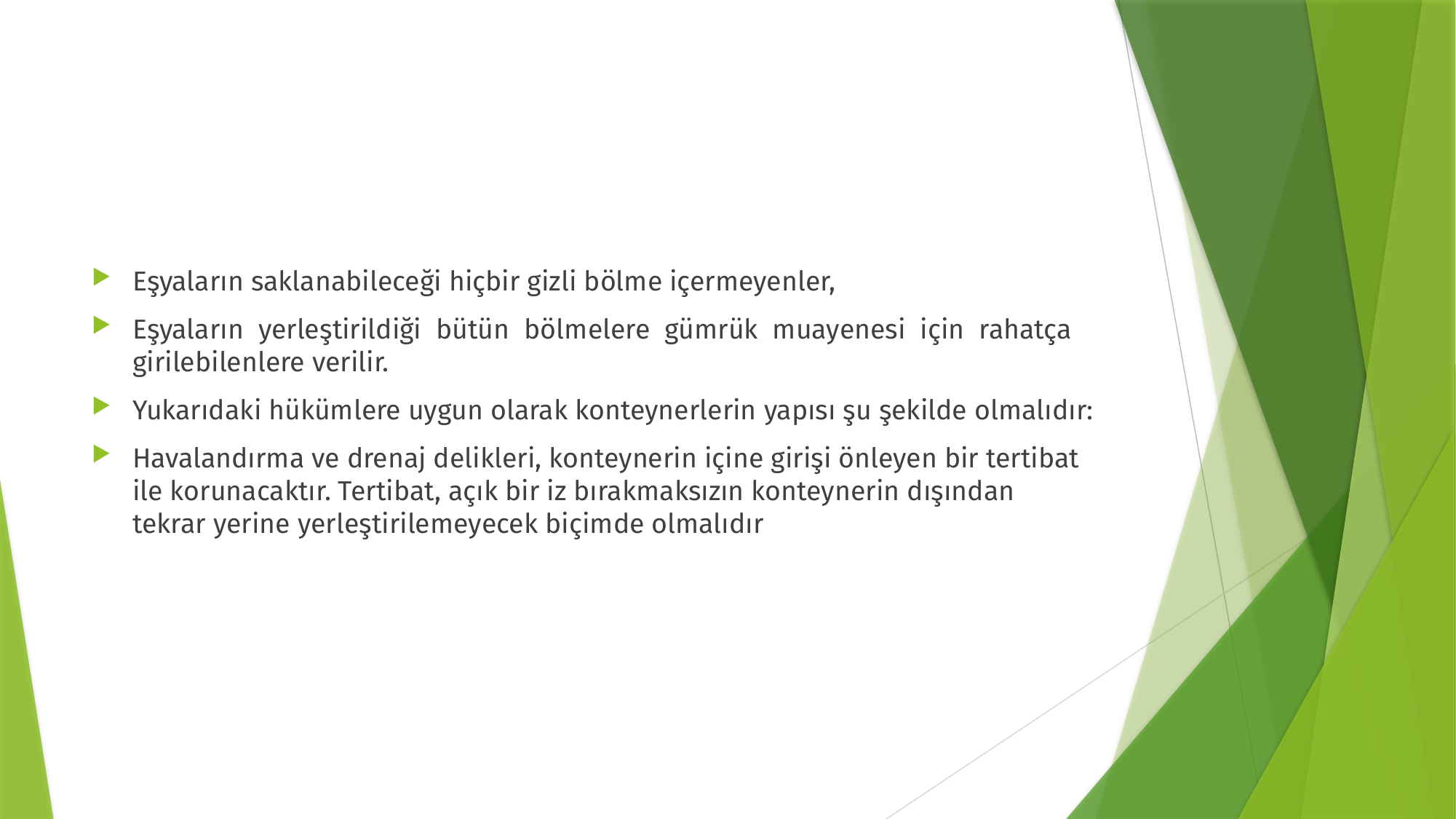

#
Eşyaların saklanabileceği hiçbir gizli bölme içermeyenler,
Eşyaların  yerleştirildiği  bütün  bölmelere  gümrük  muayenesi  için  rahatça girilebilenlere verilir.
Yukarıdaki hükümlere uygun olarak konteynerlerin yapısı şu şekilde olmalıdır:
Havalandırma ve drenaj delikleri, konteynerin içine girişi önleyen bir tertibat ile korunacaktır. Tertibat, açık bir iz bırakmaksızın konteynerin dışından tekrar yerine yerleştirilemeyecek biçimde olmalıdır